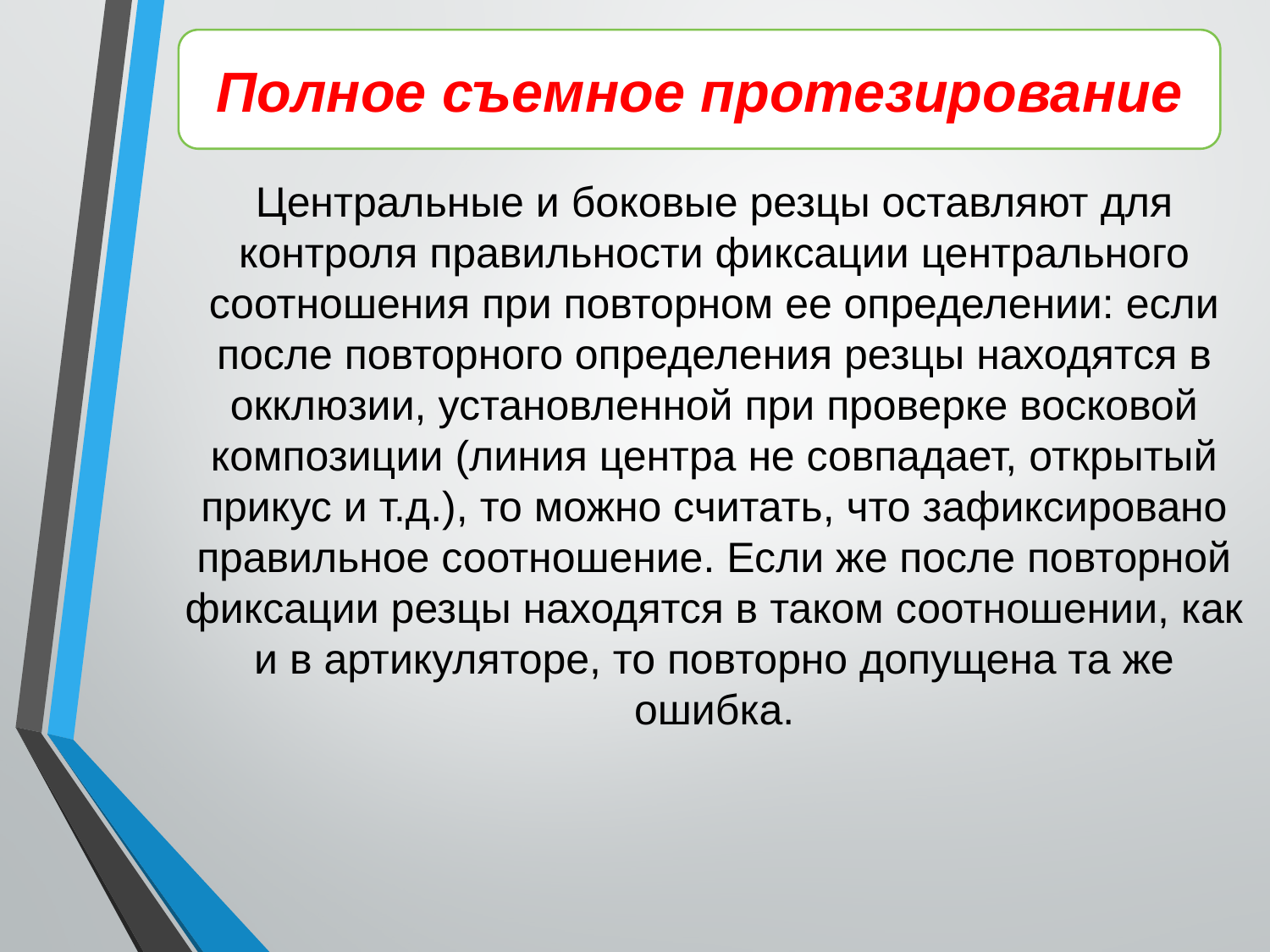

Полное съемное протезирование
Центральные и боковые резцы оставляют для контроля правильности фиксации центрального соотношения при повторном ее определении: если после повторного определения резцы находятся в окклюзии, установленной при проверке восковой композиции (линия центра не совпадает, открытый прикус и т.д.), то можно считать, что зафиксировано правильное соотношение. Если же после повторной фиксации резцы находятся в таком соотношении, как и в артикуляторе, то повторно допущена та же ошибка.